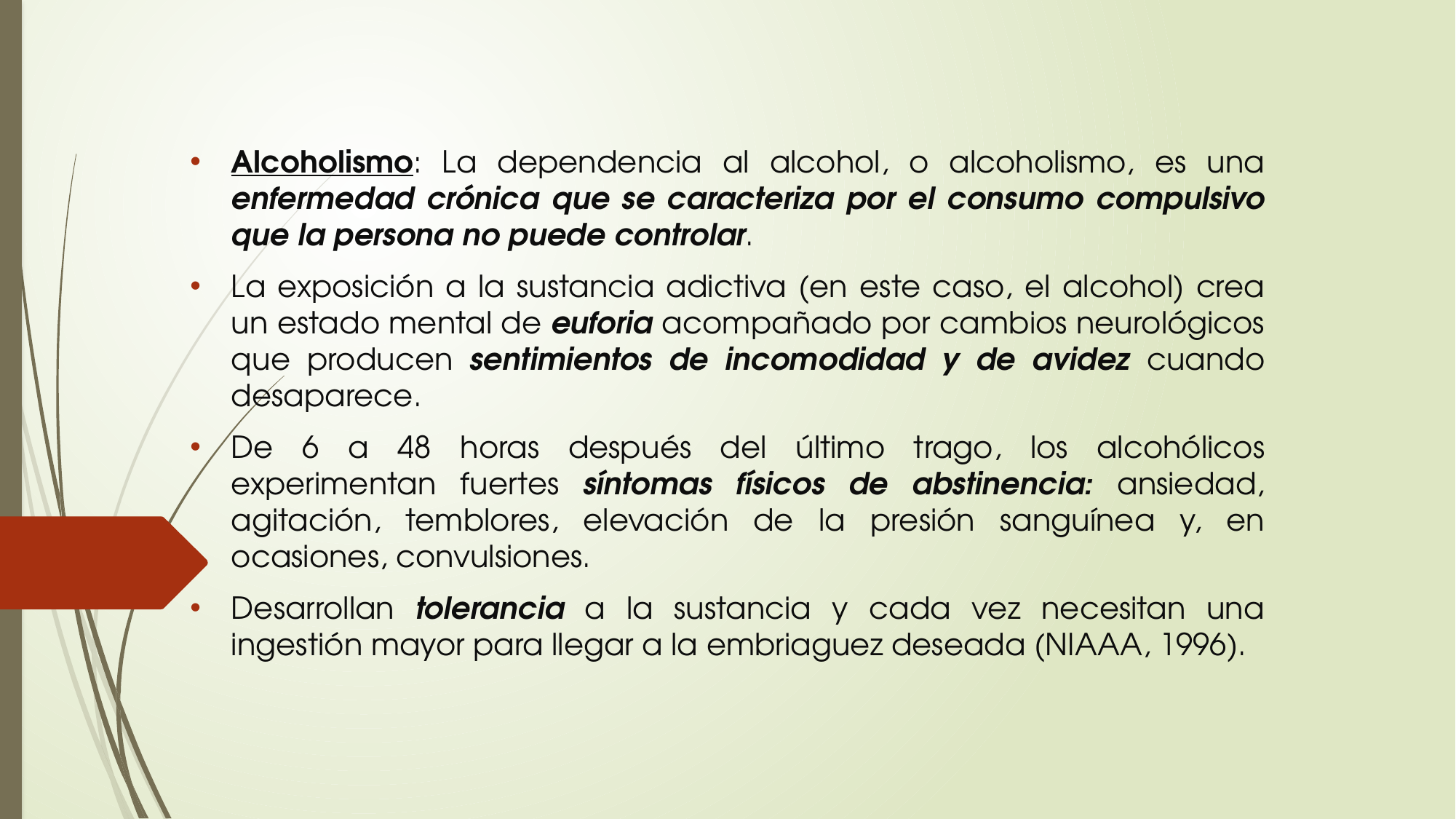

Alcoholismo: La dependencia al alcohol, o alcoholismo, es una enfermedad crónica que se caracteriza por el consumo compulsivo que la persona no puede controlar.
La exposición a la sustancia adictiva (en este caso, el alcohol) crea un estado mental de euforia acompañado por cambios neurológicos que producen sentimientos de incomodidad y de avidez cuando desaparece.
De 6 a 48 horas después del último trago, los alcohólicos experimentan fuertes síntomas físicos de abstinencia: ansiedad, agitación, temblores, elevación de la presión sanguínea y, en ocasiones, convulsiones.
Desarrollan tolerancia a la sustancia y cada vez necesitan una ingestión mayor para llegar a la embriaguez deseada (NIAAA, 1996).